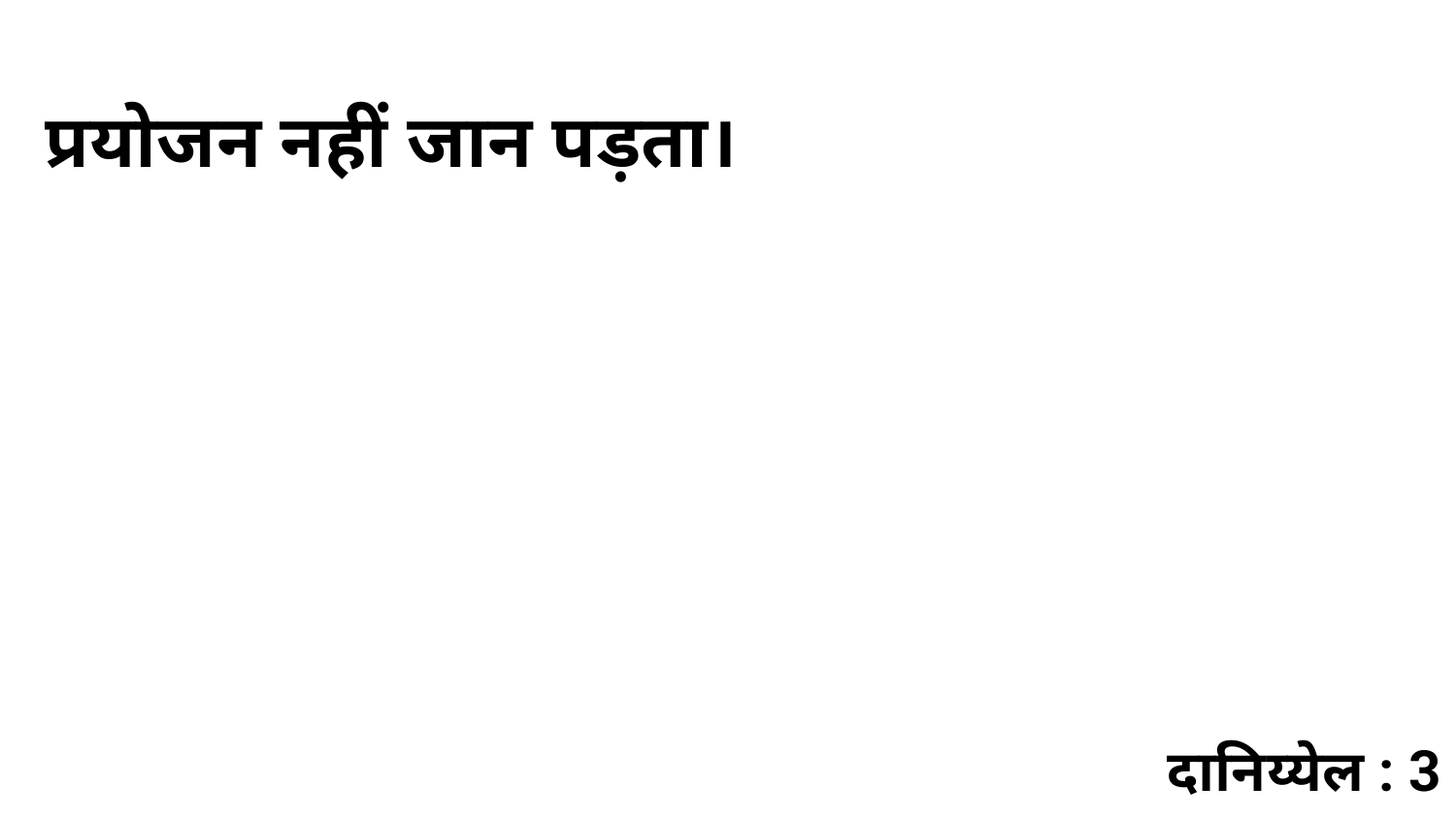

प्रयोजन नहीं जान पड़ता।
दानिय्येल : 3